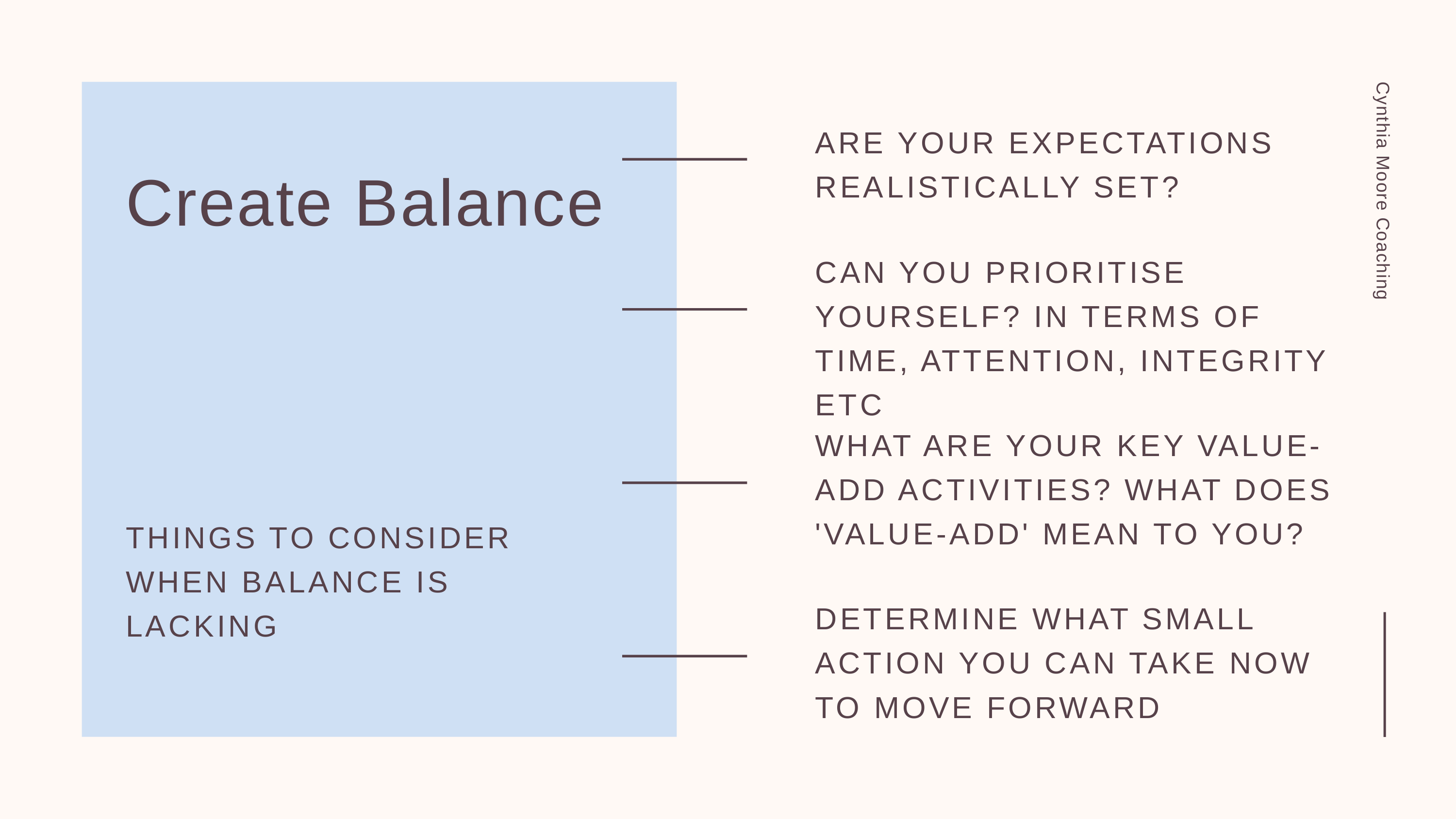

ARE YOUR EXPECTATIONS REALISTICALLY SET?

Create Balance
CAN YOU PRIORITISE YOURSELF? IN TERMS OF TIME, ATTENTION, INTEGRITY ETC

Cynthia Moore Coaching
WHAT ARE YOUR KEY VALUE-ADD ACTIVITIES? WHAT DOES 'VALUE-ADD' MEAN TO YOU?

THINGS TO CONSIDER WHEN BALANCE IS LACKING
DETERMINE WHAT SMALL ACTION YOU CAN TAKE NOW TO MOVE FORWARD